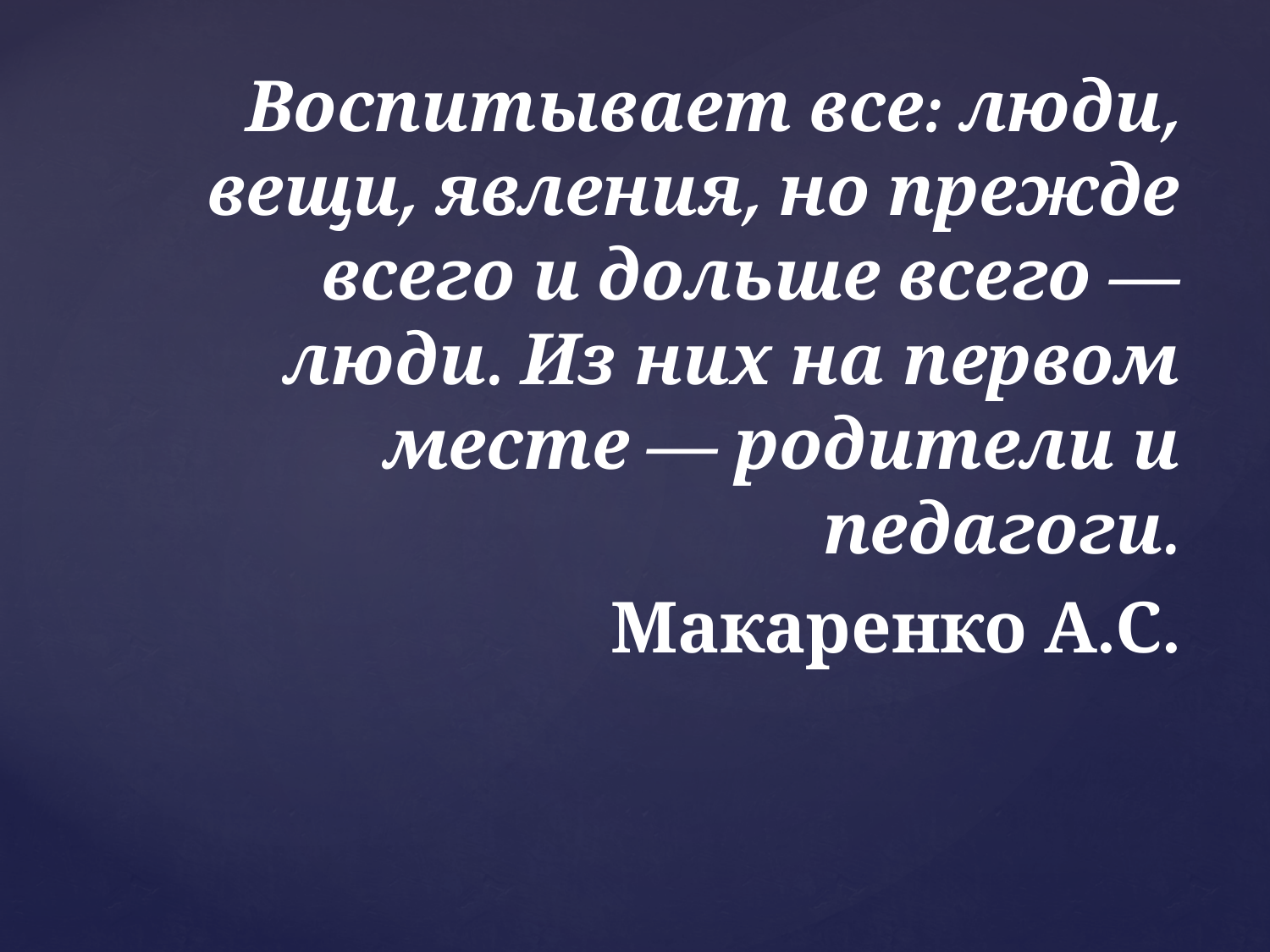

Воспитывает все: люди, вещи, явления, но прежде всего и дольше всего — люди. Из них на первом месте — родители и педагоги.
Макаренко А.С.
#